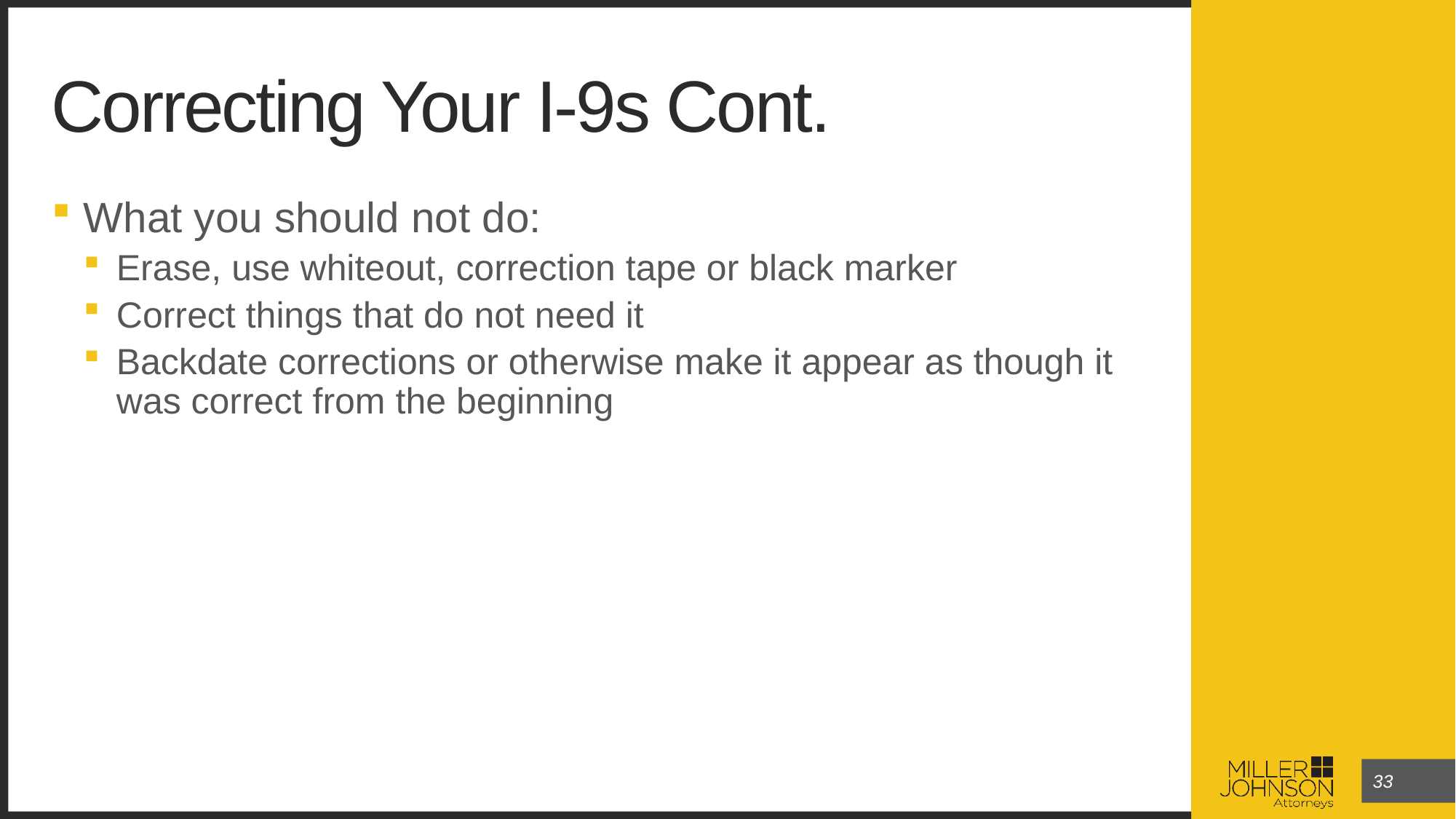

33
# Correcting Your I-9s Cont.
What you should not do:
Erase, use whiteout, correction tape or black marker
Correct things that do not need it
Backdate corrections or otherwise make it appear as though it was correct from the beginning